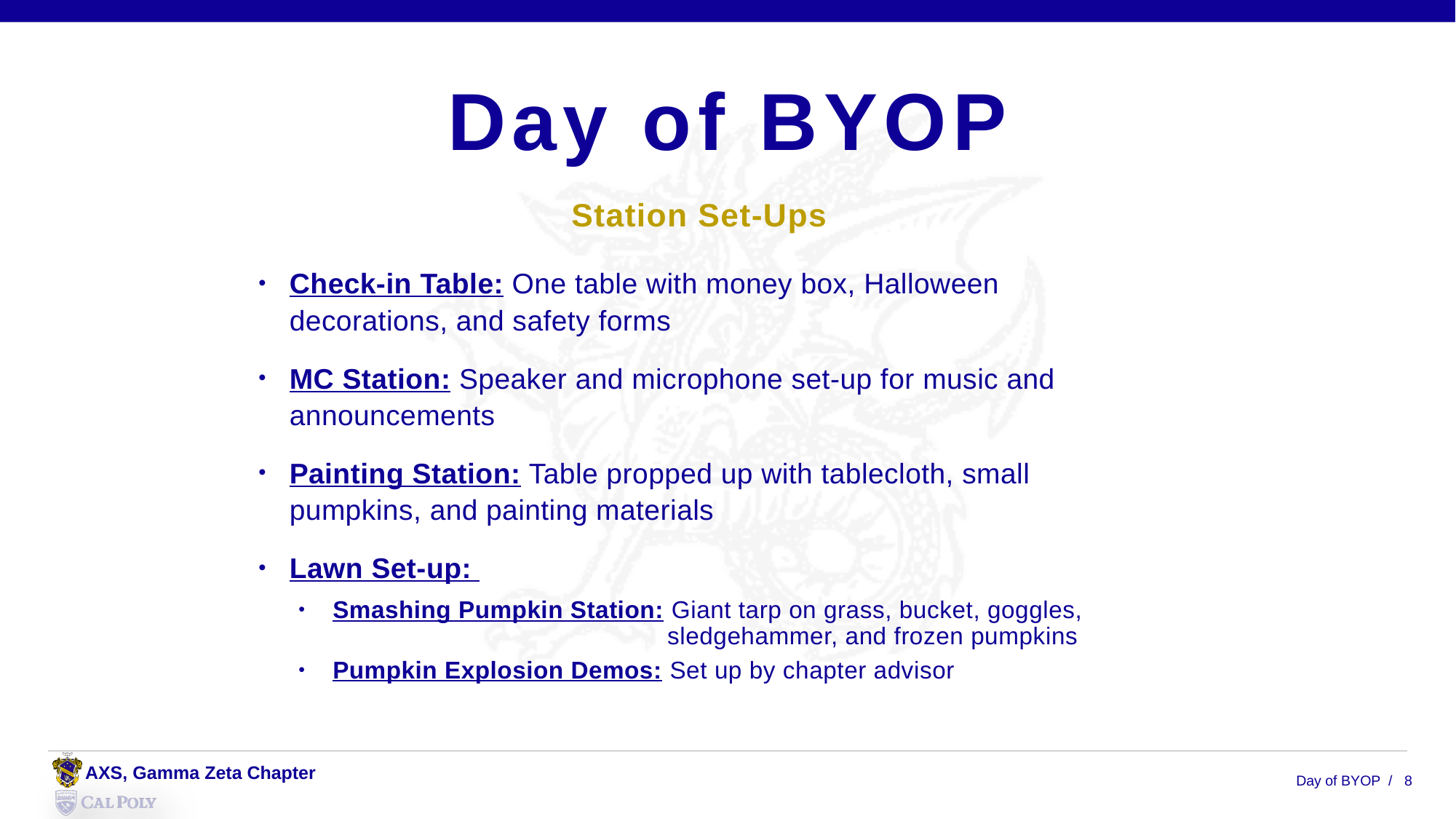

# Day of BYOP
Station Set-Ups
Check-in Table: One table with money box, Halloween decorations, and safety forms
MC Station: Speaker and microphone set-up for music and announcements
Painting Station: Table propped up with tablecloth, small pumpkins, and painting materials
Lawn Set-up:
Smashing Pumpkin Station: Giant tarp on grass, bucket, goggles, 				 sledgehammer, and frozen pumpkins
Pumpkin Explosion Demos: Set up by chapter advisor
Day of BYOP  /   8